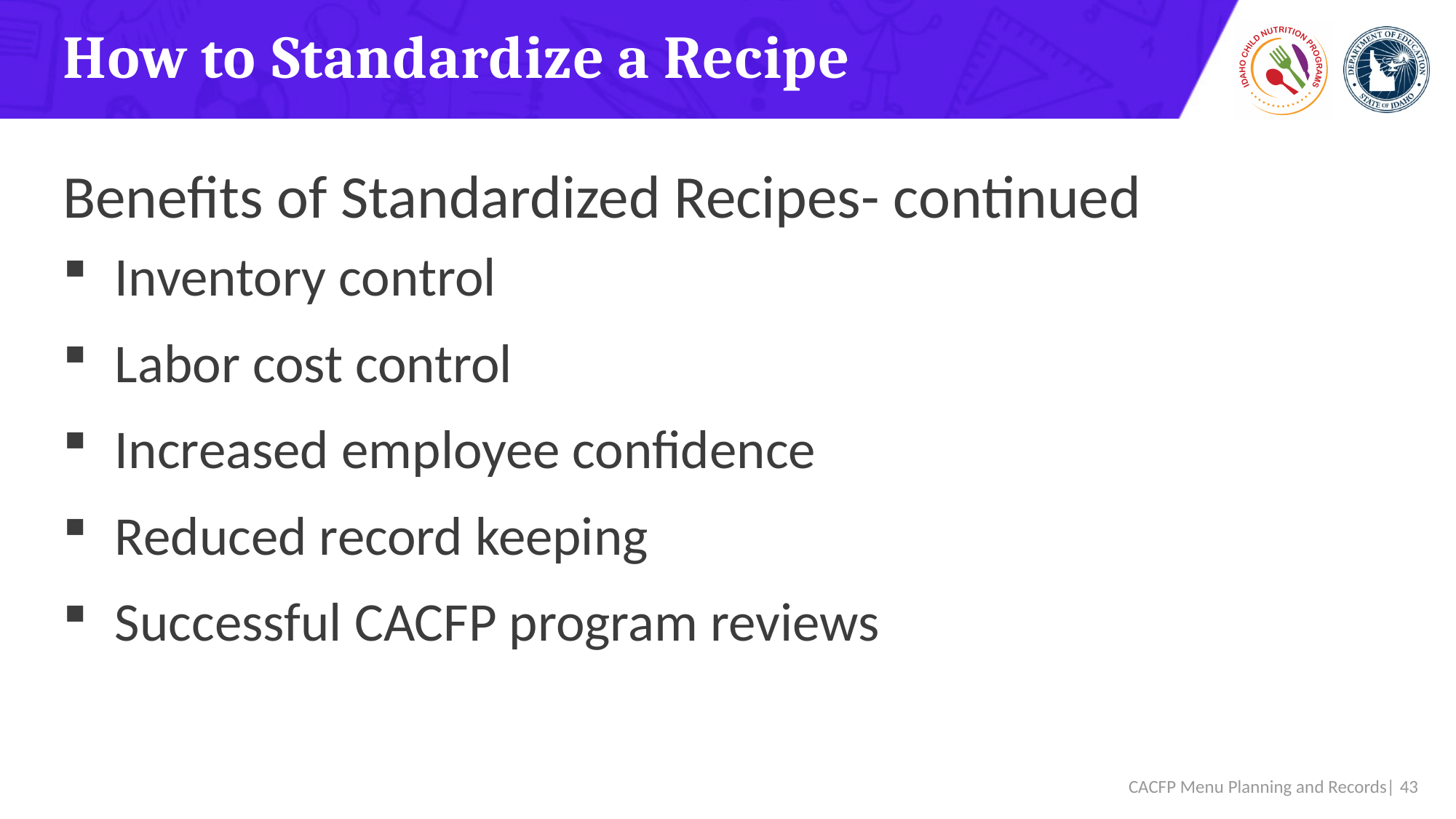

# How to Standardize a Recipe
Benefits of Standardized Recipes- continued
  Inventory control
  Labor cost control
  Increased employee confidence
  Reduced record keeping
  Successful CACFP program reviews
 CACFP Menu Planning and Records| 43